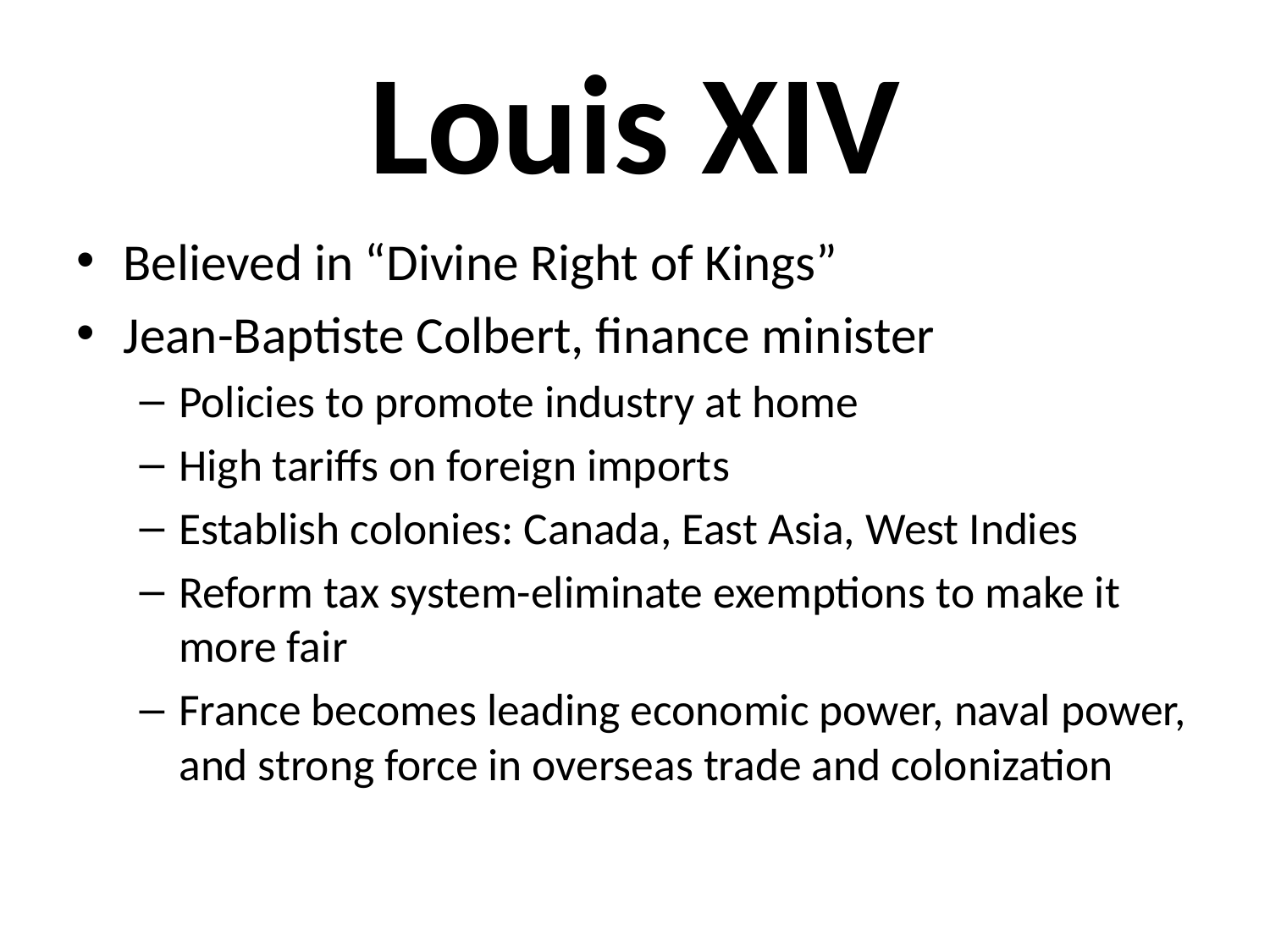

# Louis XIV
Believed in “Divine Right of Kings”
Jean-Baptiste Colbert, finance minister
Policies to promote industry at home
High tariffs on foreign imports
Establish colonies: Canada, East Asia, West Indies
Reform tax system-eliminate exemptions to make it more fair
France becomes leading economic power, naval power, and strong force in overseas trade and colonization